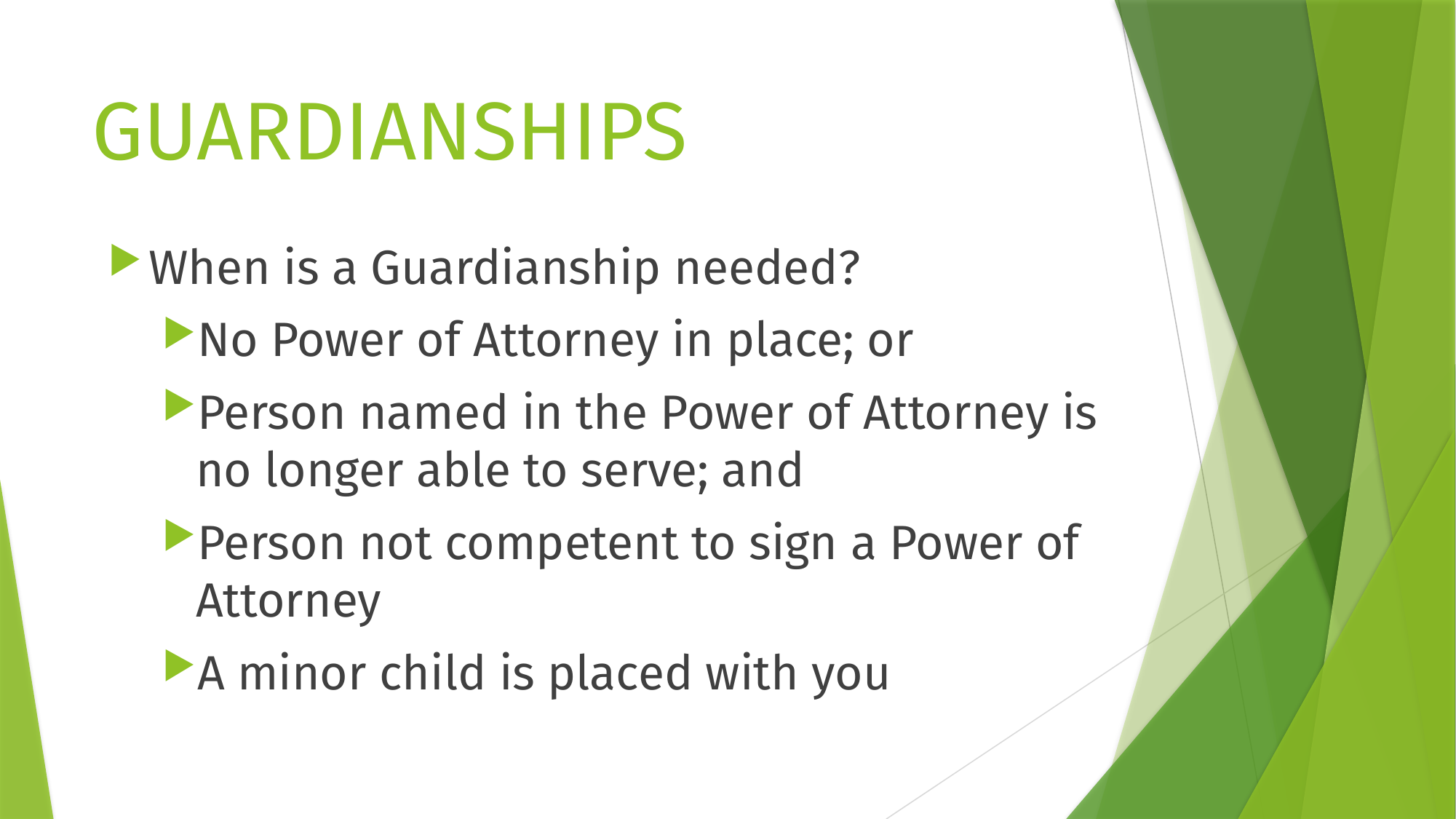

# GUARDIANSHIPS
When is a Guardianship needed?
No Power of Attorney in place; or
Person named in the Power of Attorney is no longer able to serve; and
Person not competent to sign a Power of Attorney
A minor child is placed with you